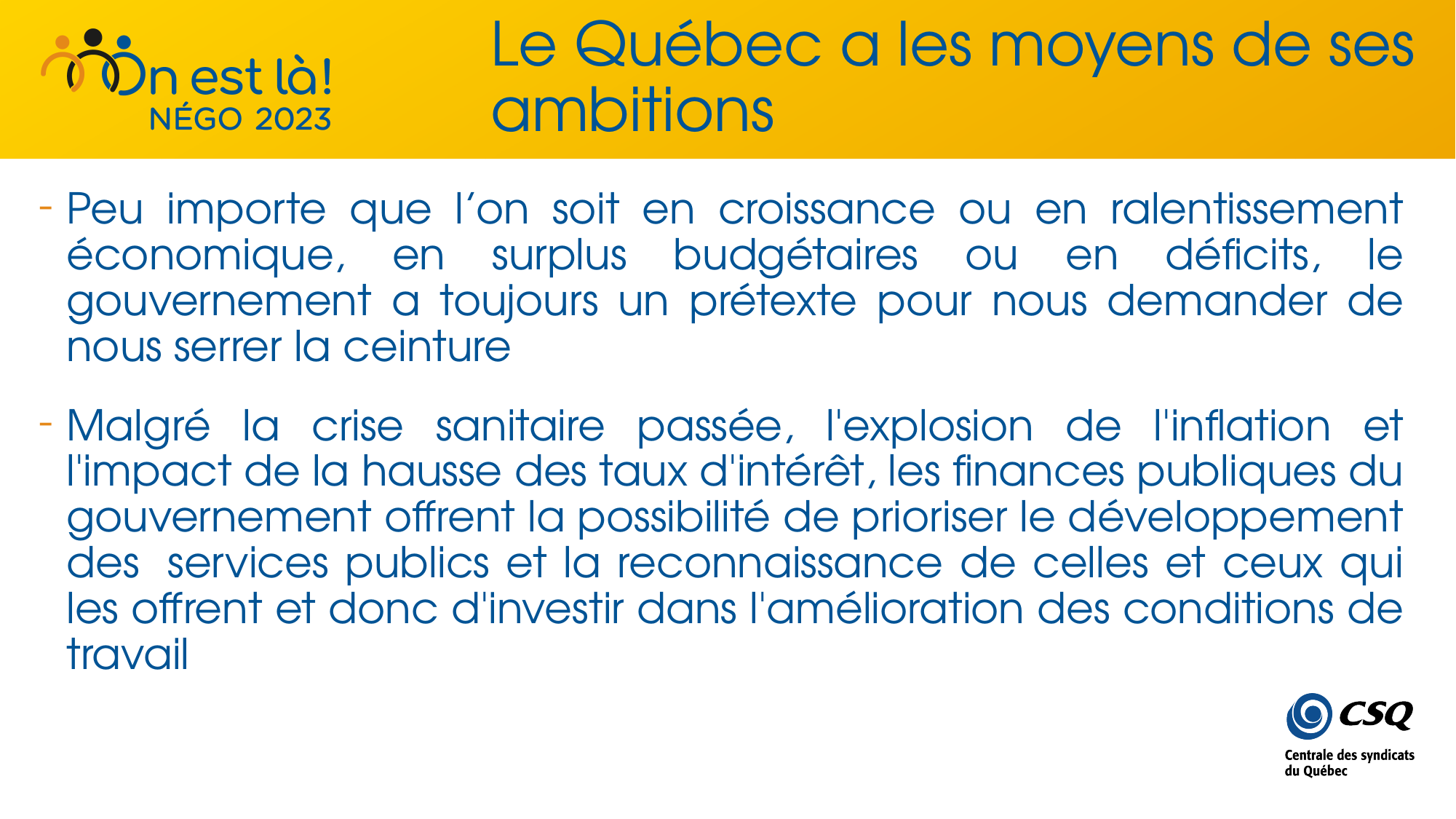

# Le Québec a les moyens de ses ambitions
Peu importe que l’on soit en croissance ou en ralentissement économique, en surplus budgétaires ou en déficits, le gouvernement a toujours un prétexte pour nous demander de nous serrer la ceinture
Malgré la crise sanitaire passée, l'explosion de l'inflation et l'impact de la hausse des taux d'intérêt, les finances publiques du gouvernement offrent la possibilité de prioriser le développement des  services publics et la reconnaissance de celles et ceux qui les offrent et donc d'investir dans l'amélioration des conditions de travail